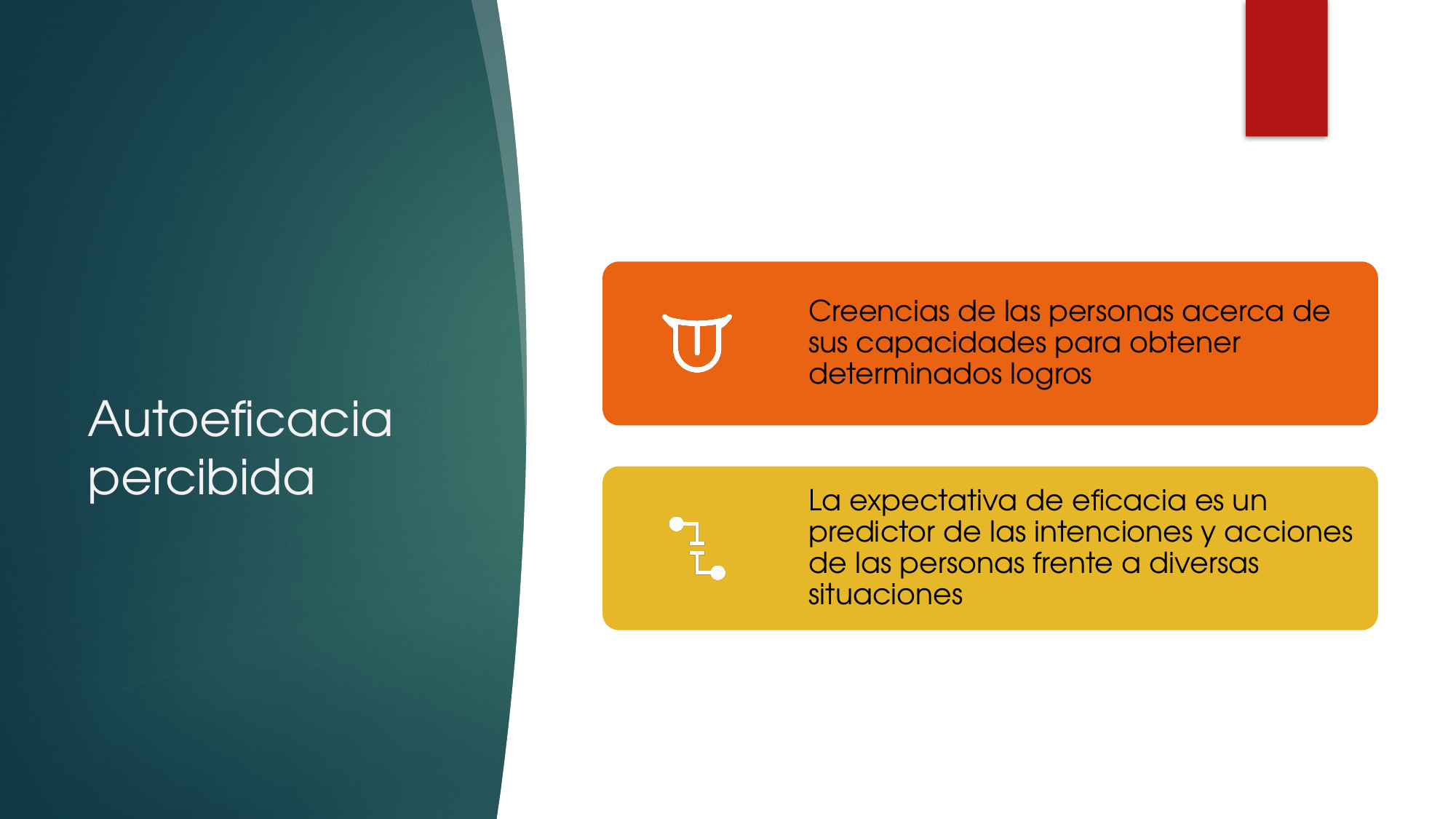

# Autoeficacia percibida
Creencias de las personas acerca de sus capacidades para obtener determinados logros
La expectativa de eficacia es un predictor de las intenciones y acciones de las personas frente a diversas situaciones